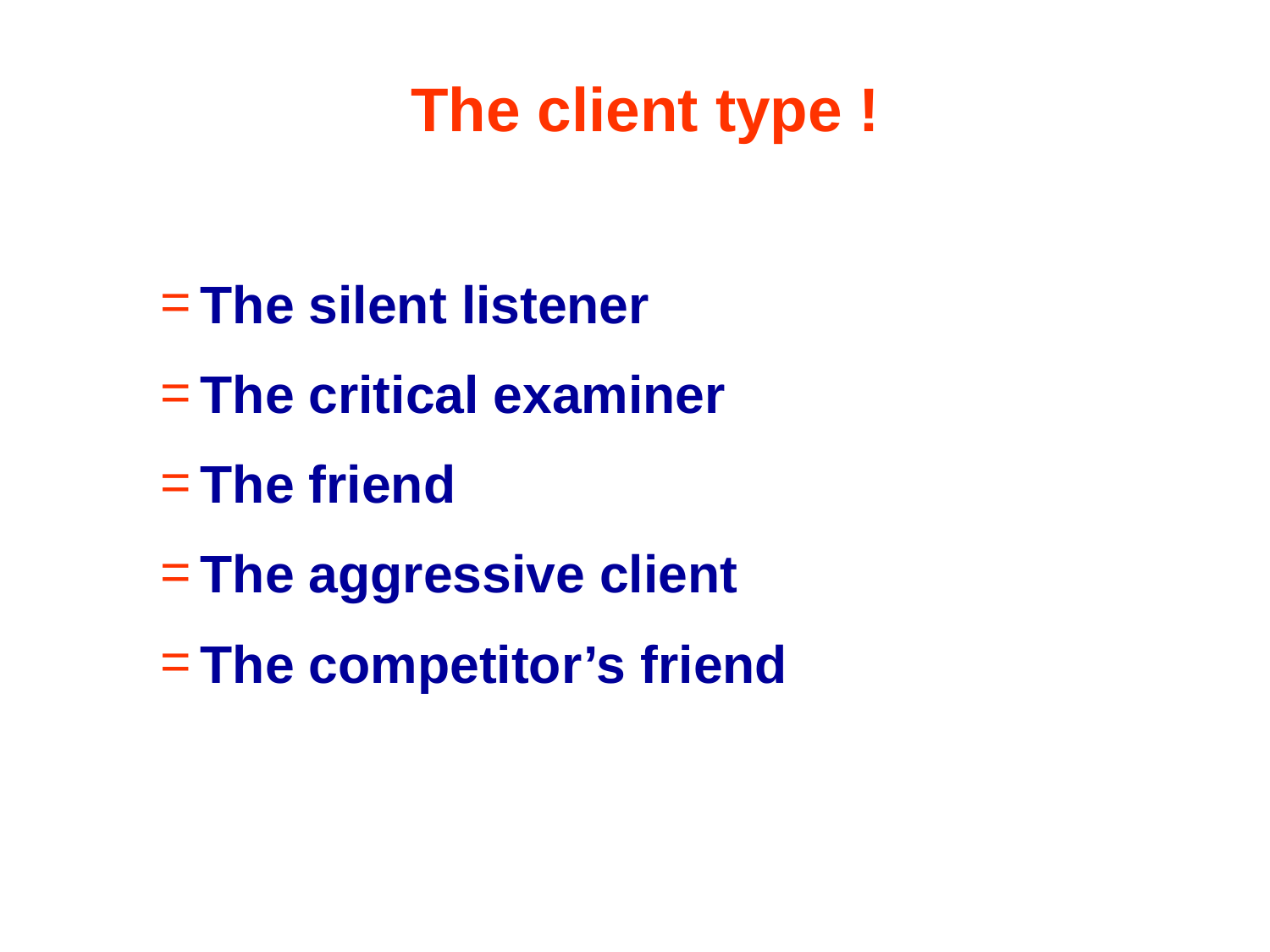

The client type !
The silent listener
The critical examiner
The friend
The aggressive client
The competitor’s friend